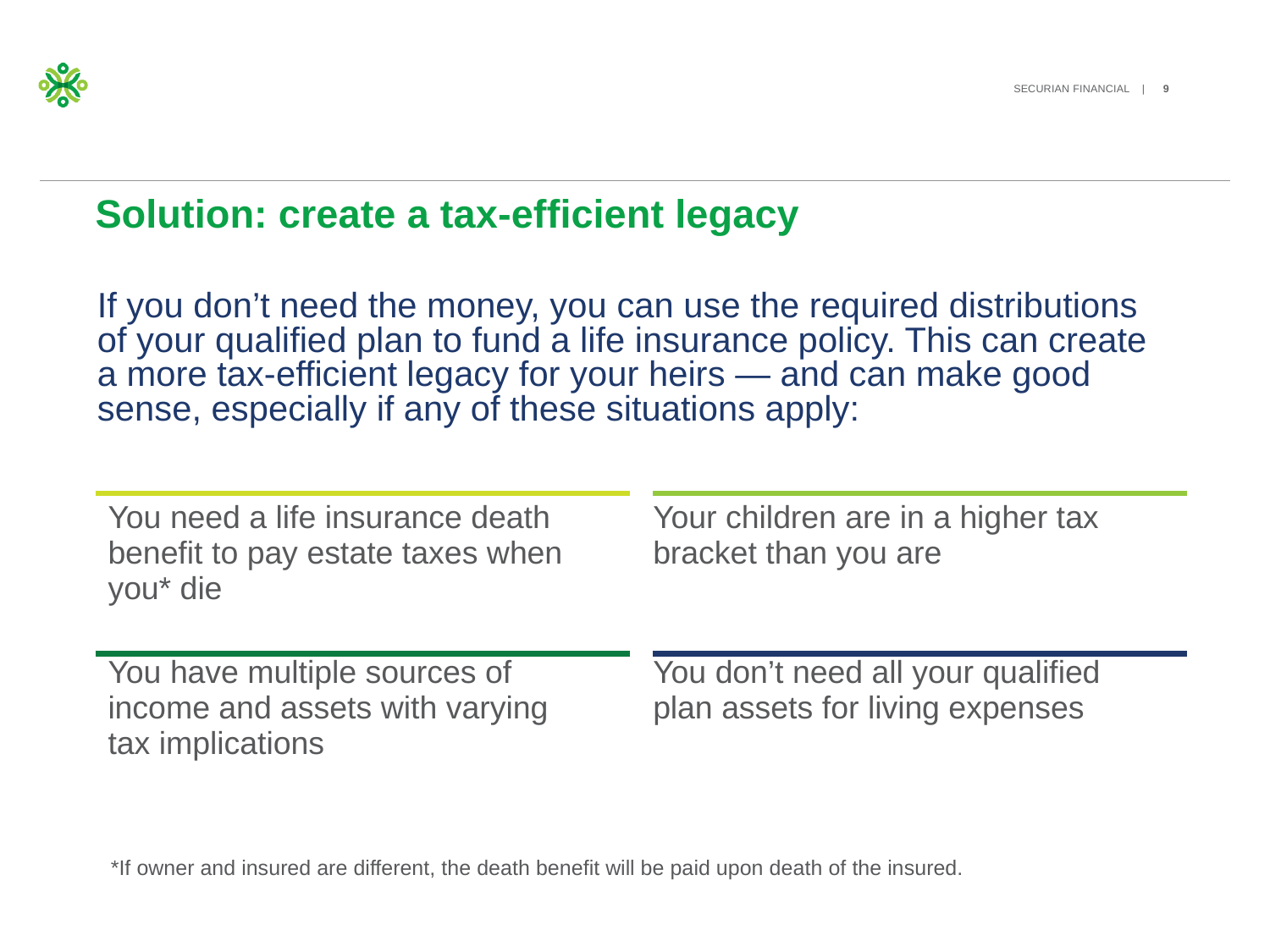

# Solution: create a tax-efficient legacy
If you don’t need the money, you can use the required distributions of your qualified plan to fund a life insurance policy. This can create a more tax-efficient legacy for your heirs — and can make good sense, especially if any of these situations apply:
| You need a life insurance death benefit to pay estate taxes when you\* die |
| --- |
| You have multiple sources of income and assets with varying tax implications |
| Your children are in a higher tax bracket than you are |
| --- |
| You don’t need all your qualified plan assets for living expenses |
*If owner and insured are different, the death benefit will be paid upon death of the insured.